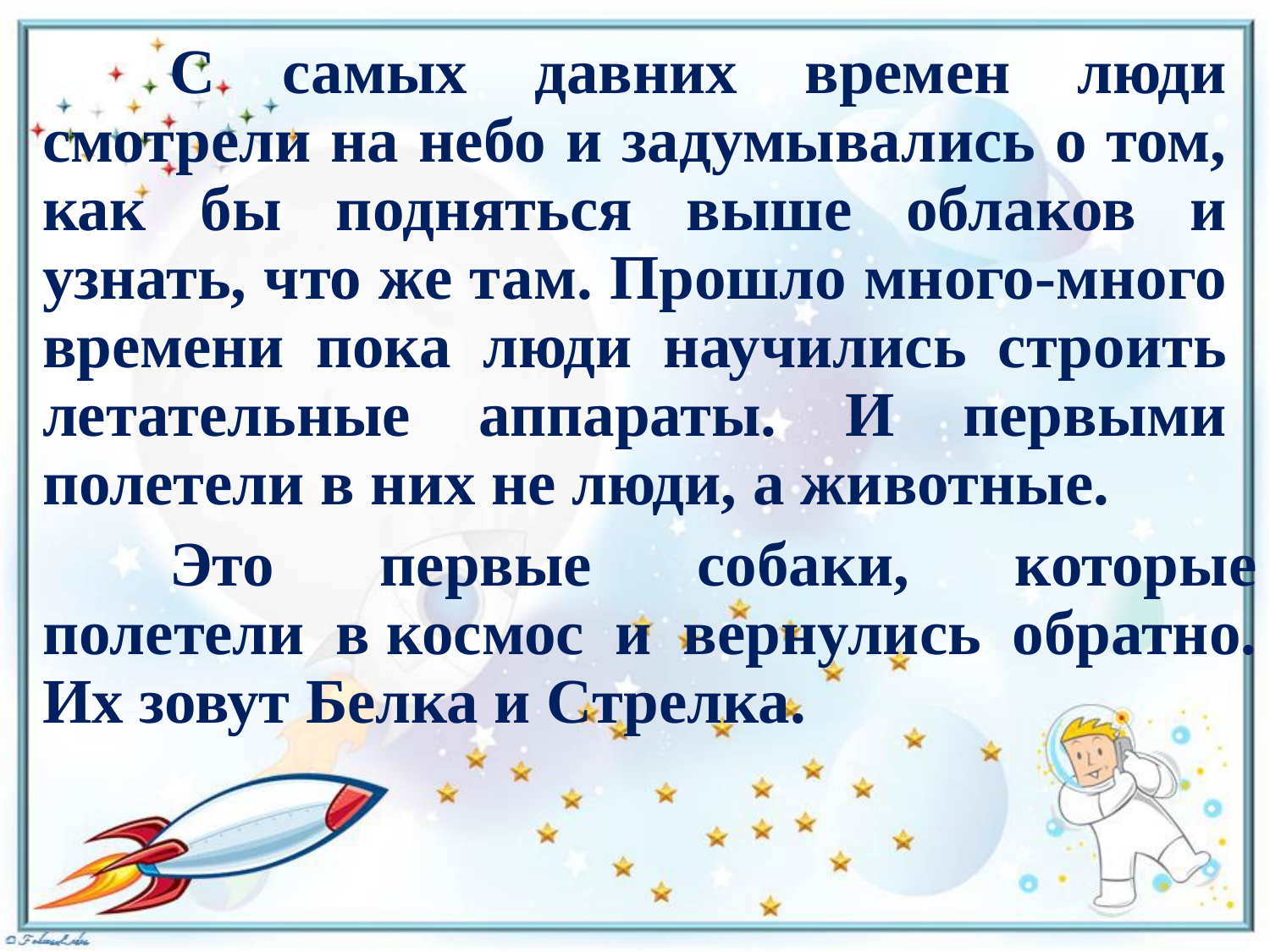

С самых давних времен люди смотрели на небо и задумывались о том, как бы подняться выше облаков и узнать, что же там. Прошло много-много времени пока люди научились строить летательные аппараты. И первыми полетели в них не люди, а животные.
	Это первые собаки, которые полетели в космос и вернулись обратно. Их зовут Белка и Стрелка.